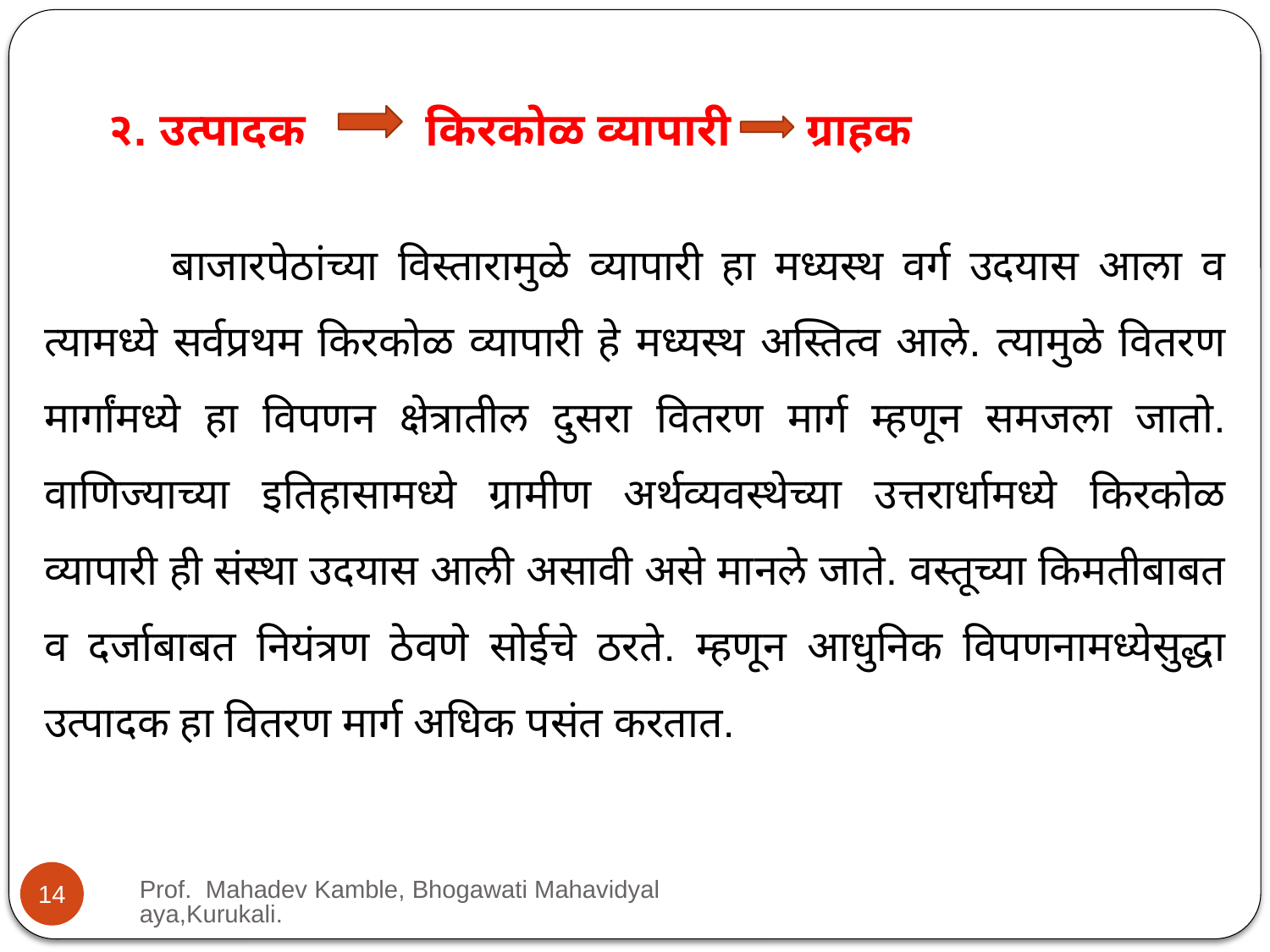

२. उत्पादक 	किरकोळ व्यापारी 	ग्राहक

	बाजारपेठांच्या विस्तारामुळे व्यापारी हा मध्यस्थ वर्ग उदयास आला व त्यामध्ये सर्वप्रथम किरकोळ व्यापारी हे मध्यस्थ अस्तित्व आले. त्यामुळे वितरण मार्गांमध्ये हा विपणन क्षेत्रातील दुसरा वितरण मार्ग म्हणून समजला जातो. वाणिज्याच्या इतिहासामध्ये ग्रामीण अर्थव्यवस्थेच्या उत्तरार्धामध्ये किरकोळ व्यापारी ही संस्था उदयास आली असावी असे मानले जाते. वस्तूच्या किमतीबाबत व दर्जाबाबत नियंत्रण ठेवणे सोईचे ठरते. म्हणून आधुनिक विपणनामध्येसुद्धा उत्पादक हा वितरण मार्ग अधिक पसंत करतात.

Prof.  Mahadev Kamble, Bhogawati Mahavidyalaya,Kurukali.
14